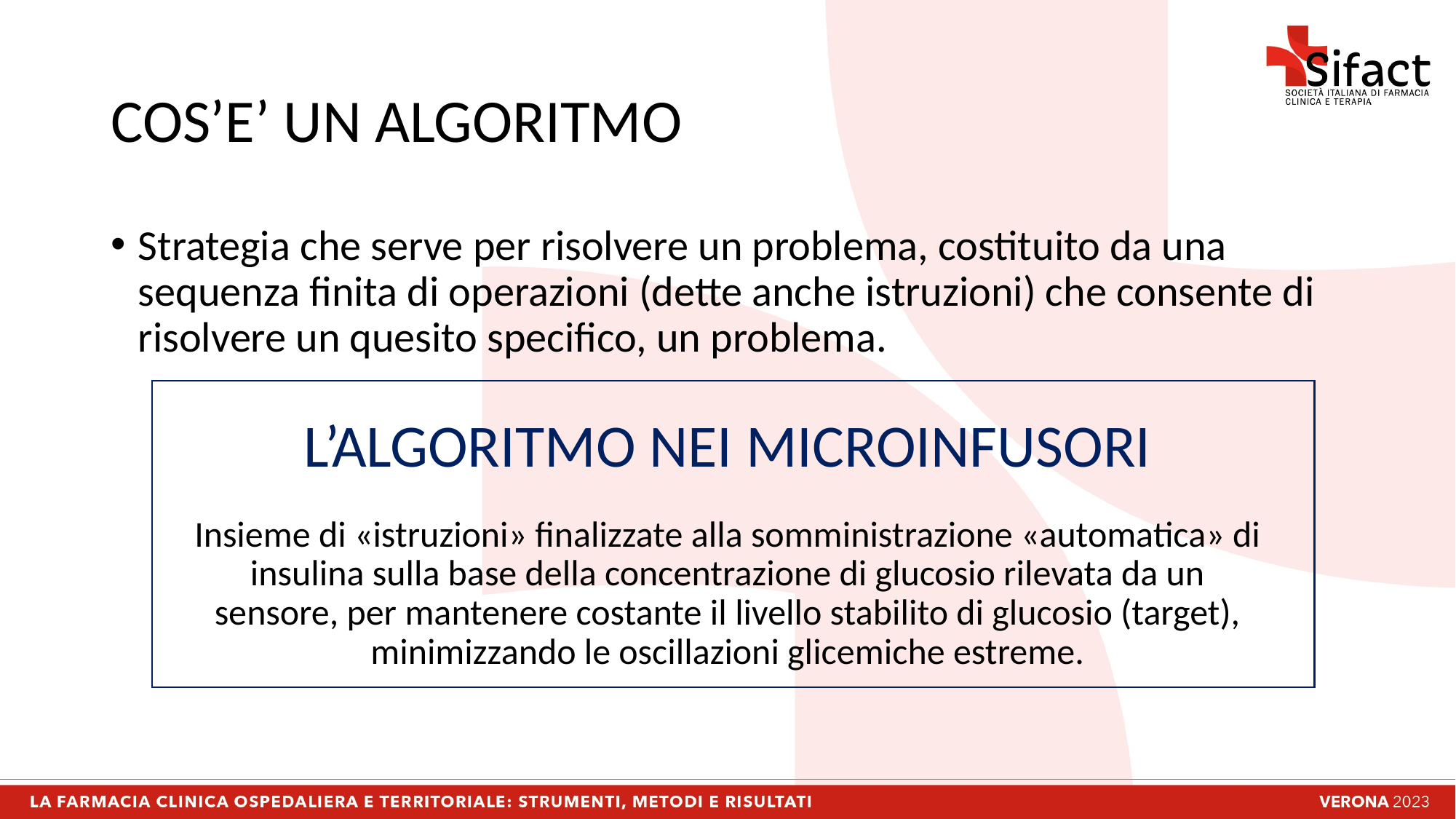

# COS’E’ UN ALGORITMO
Strategia che serve per risolvere un problema, costituito da una sequenza finita di operazioni (dette anche istruzioni) che consente di risolvere un quesito specifico, un problema.

L’ALGORITMO NEI MICROINFUSORI
Insieme di «istruzioni» finalizzate alla somministrazione «automatica» di insulina sulla base della concentrazione di glucosio rilevata da un sensore, per mantenere costante il livello stabilito di glucosio (target), minimizzando le oscillazioni glicemiche estreme.